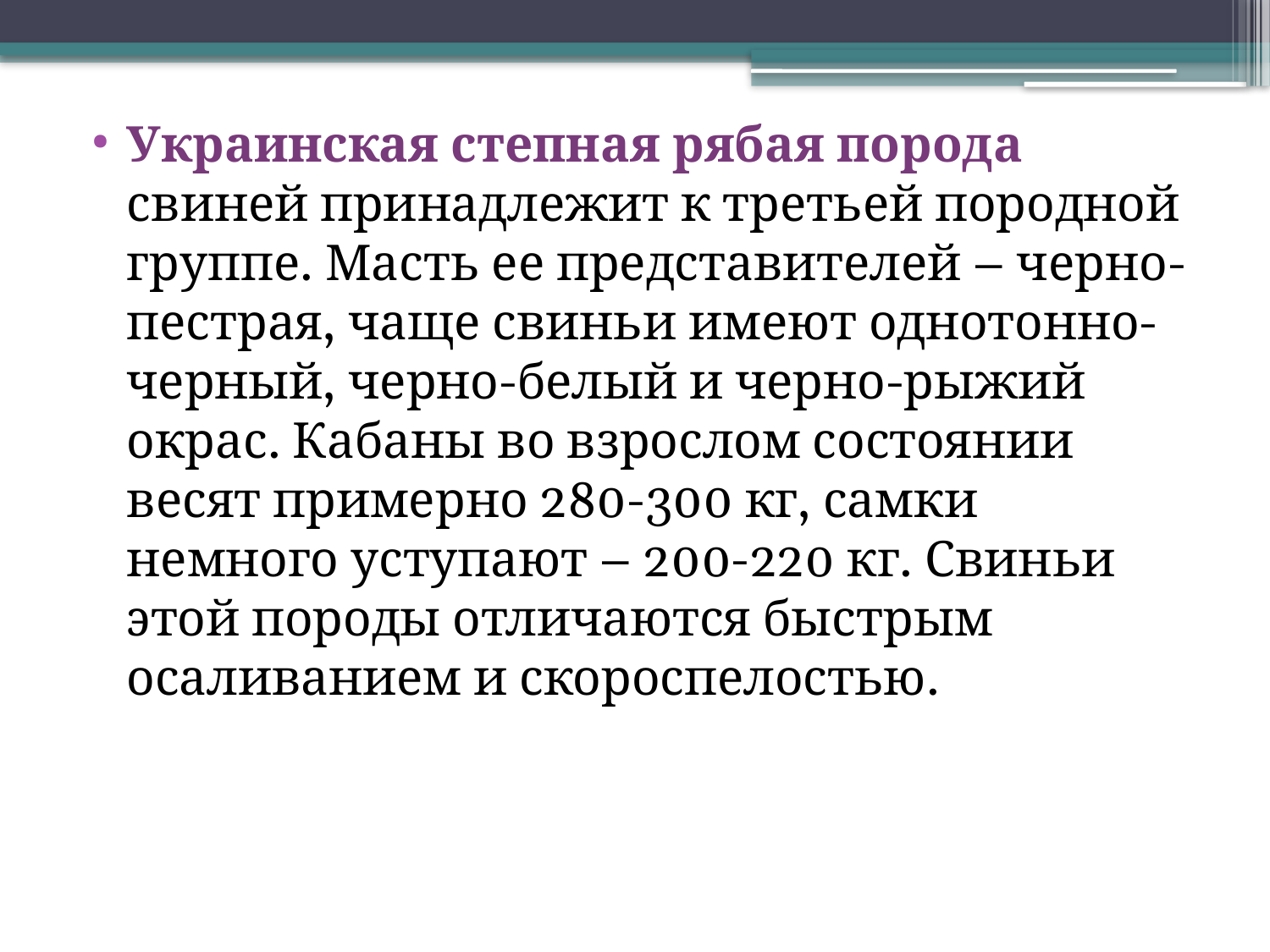

Украинская степная рябая порода свиней принадлежит к третьей породной группе. Масть ее представителей – черно-пестрая, чаще свиньи имеют однотонно-черный, черно-белый и черно-рыжий окрас. Кабаны во взрослом состоянии весят примерно 280-300 кг, самки немного уступают – 200-220 кг. Свиньи этой породы отличаются быстрым осаливанием и скороспелостью.